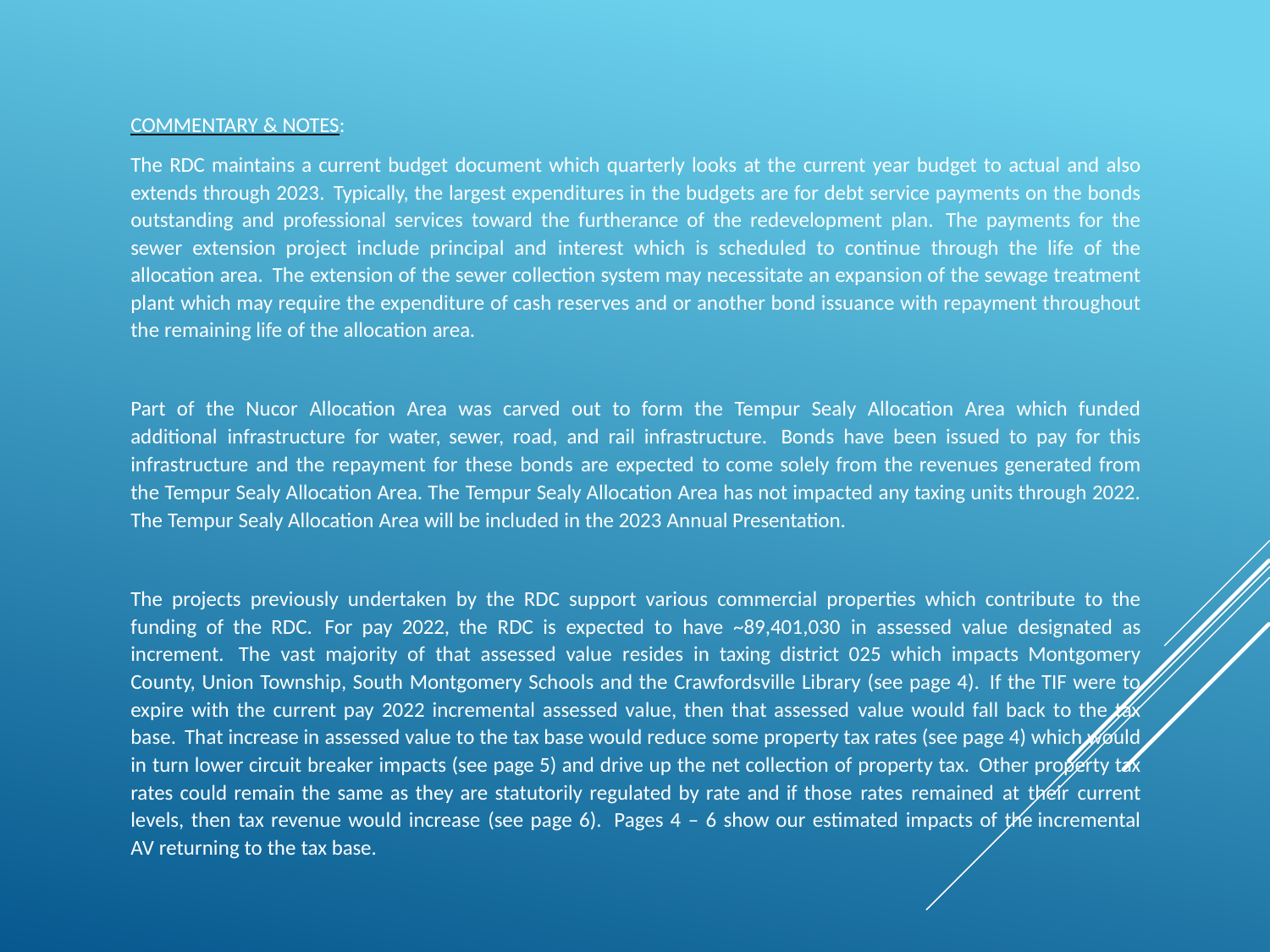

COMMENTARY & NOTES:
The RDC maintains a current budget document which quarterly looks at the current year budget to actual and also extends through 2023. Typically, the largest expenditures in the budgets are for debt service payments on the bonds outstanding and professional services toward the furtherance of the redevelopment plan. The payments for the sewer extension project include principal and interest which is scheduled to continue through the life of the allocation area. The extension of the sewer collection system may necessitate an expansion of the sewage treatment plant which may require the expenditure of cash reserves and or another bond issuance with repayment throughout the remaining life of the allocation area.

Part of the Nucor Allocation Area was carved out to form the Tempur Sealy Allocation Area which funded additional infrastructure for water, sewer, road, and rail infrastructure. Bonds have been issued to pay for this infrastructure and the repayment for these bonds are expected to come solely from the revenues generated from the Tempur Sealy Allocation Area. The Tempur Sealy Allocation Area has not impacted any taxing units through 2022. The Tempur Sealy Allocation Area will be included in the 2023 Annual Presentation.

The projects previously undertaken by the RDC support various commercial properties which contribute to the funding of the RDC. For pay 2022, the RDC is expected to have ~89,401,030 in assessed value designated as increment. The vast majority of that assessed value resides in taxing district 025 which impacts Montgomery County, Union Township, South Montgomery Schools and the Crawfordsville Library (see page 4). If the TIF were to expire with the current pay 2022 incremental assessed value, then that assessed value would fall back to the tax base. That increase in assessed value to the tax base would reduce some property tax rates (see page 4) which would in turn lower circuit breaker impacts (see page 5) and drive up the net collection of property tax. Other property tax rates could remain the same as they are statutorily regulated by rate and if those rates remained at their current levels, then tax revenue would increase (see page 6). Pages 4 – 6 show our estimated impacts of the incremental AV returning to the tax base.